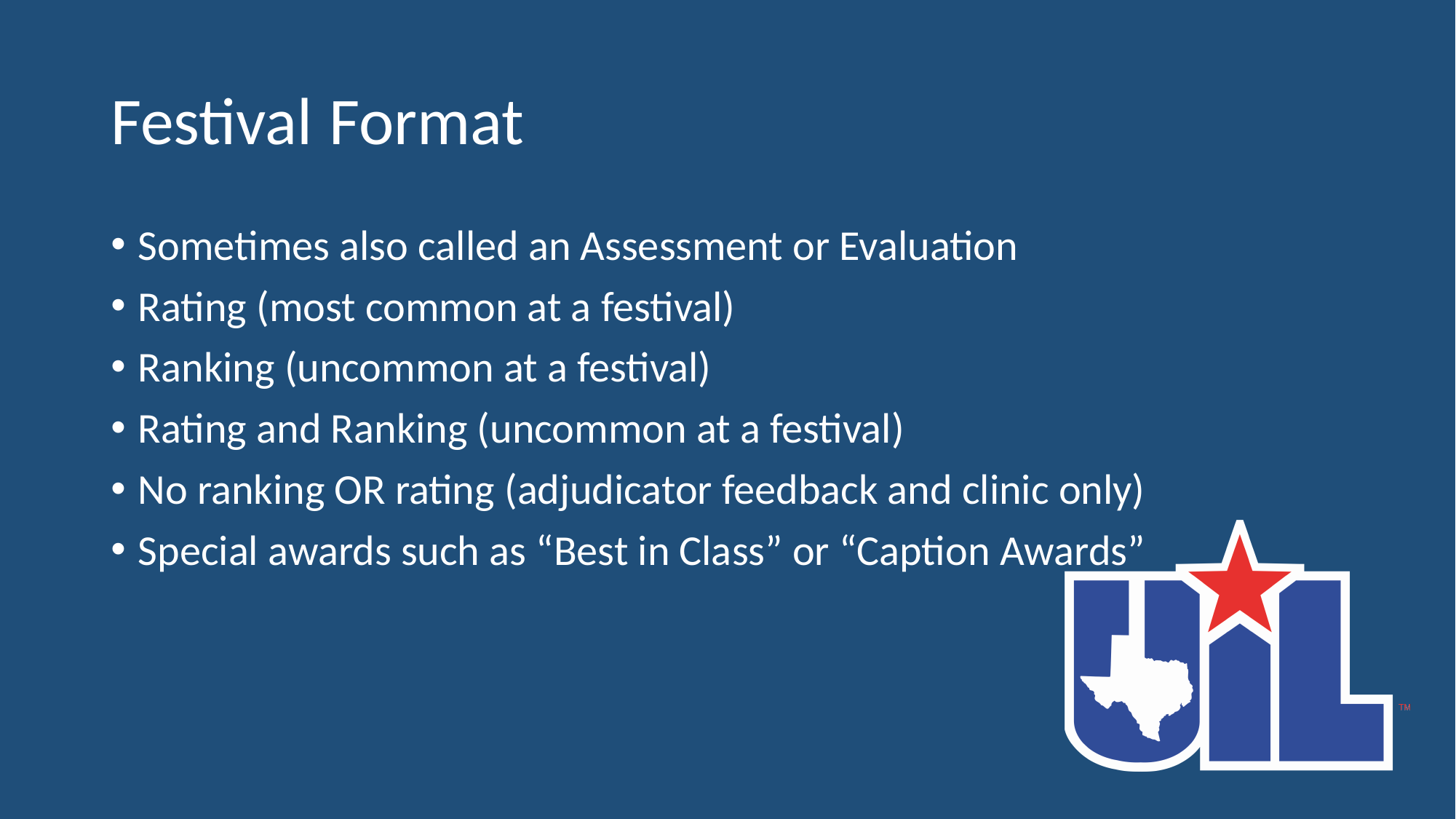

# Festival	Format
Sometimes also called an Assessment or Evaluation
Rating (most common at a festival)
Ranking (uncommon at a festival)
Rating and Ranking (uncommon at a festival)
No ranking OR rating (adjudicator feedback and clinic only)
Special awards such as “Best in Class” or “Caption Awards”